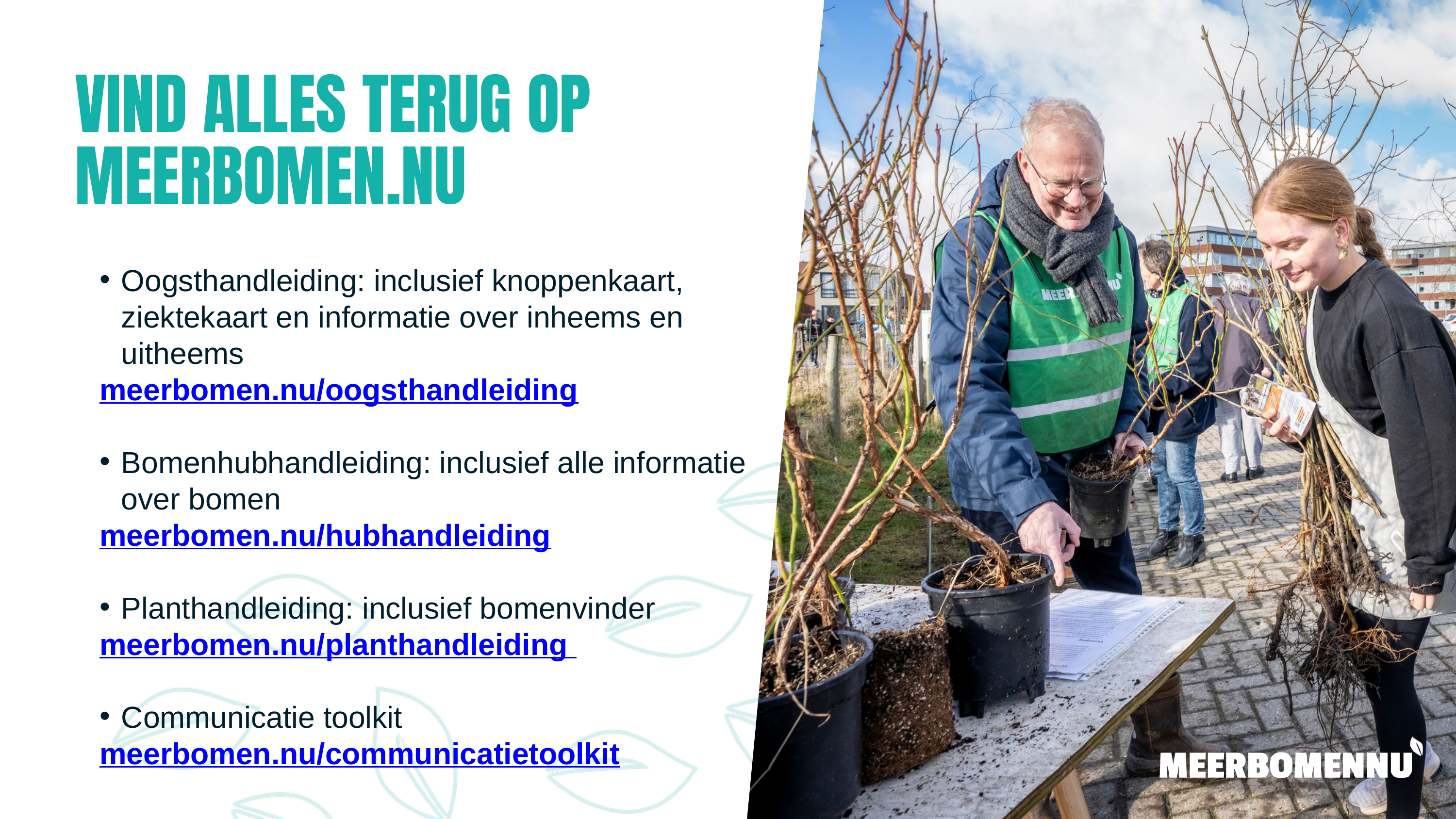

VIND ALLES TERUG OP MEERBOMEN.NU
Oogsthandleiding: inclusief knoppenkaart, ziektekaart en informatie over inheems en uitheems
meerbomen.nu/oogsthandleiding

Bomenhubhandleiding: inclusief alle informatie over bomen
meerbomen.nu/hubhandleiding

Planthandleiding: inclusief bomenvinder
meerbomen.nu/planthandleiding

Communicatie toolkit
meerbomen.nu/communicatietoolkit